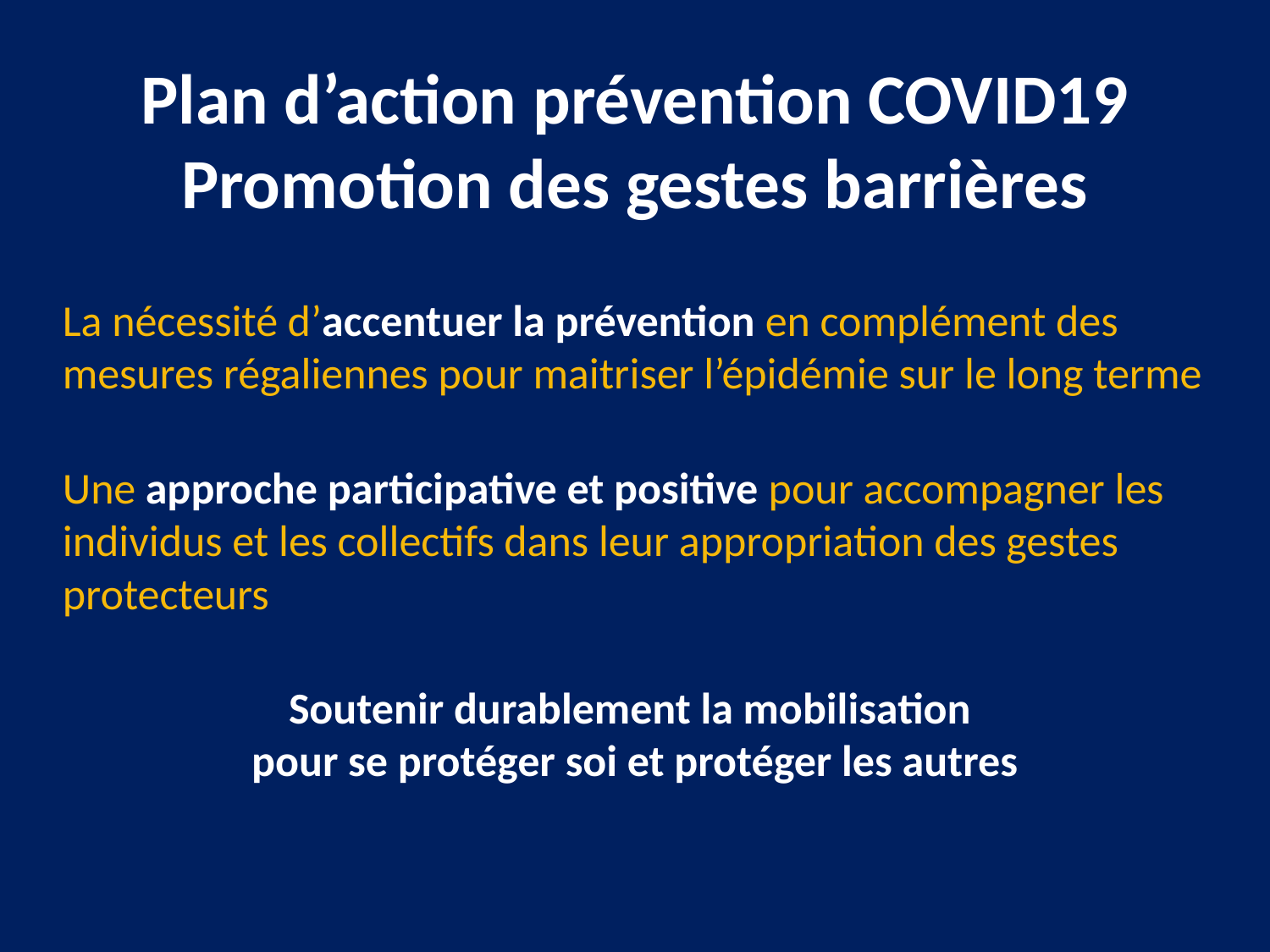

# Plan d’action prévention COVID19 Promotion des gestes barrières
La nécessité d’accentuer la prévention en complément des mesures régaliennes pour maitriser l’épidémie sur le long terme

Une approche participative et positive pour accompagner les individus et les collectifs dans leur appropriation des gestes protecteurs

Soutenir durablement la mobilisation
pour se protéger soi et protéger les autres